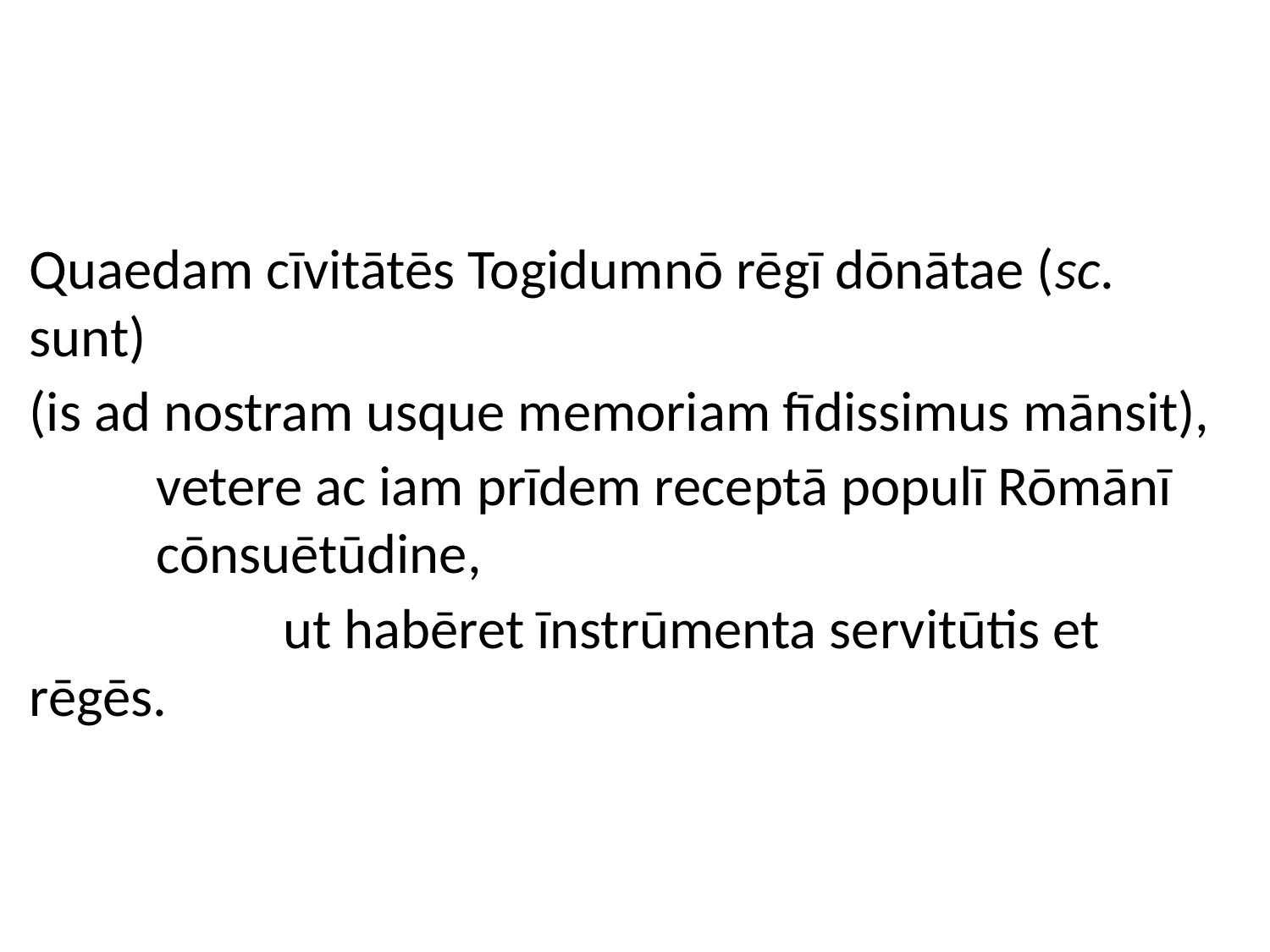

Quaedam cīvitātēs Togidumnō rēgī dōnātae (sc. sunt)
(is ad nostram usque memoriam fīdissimus mānsit),
	vetere ac iam prīdem receptā populī Rōmānī 	cōnsuētūdine,
		ut habēret īnstrūmenta servitūtis et rēgēs.

[14.1, end]
#